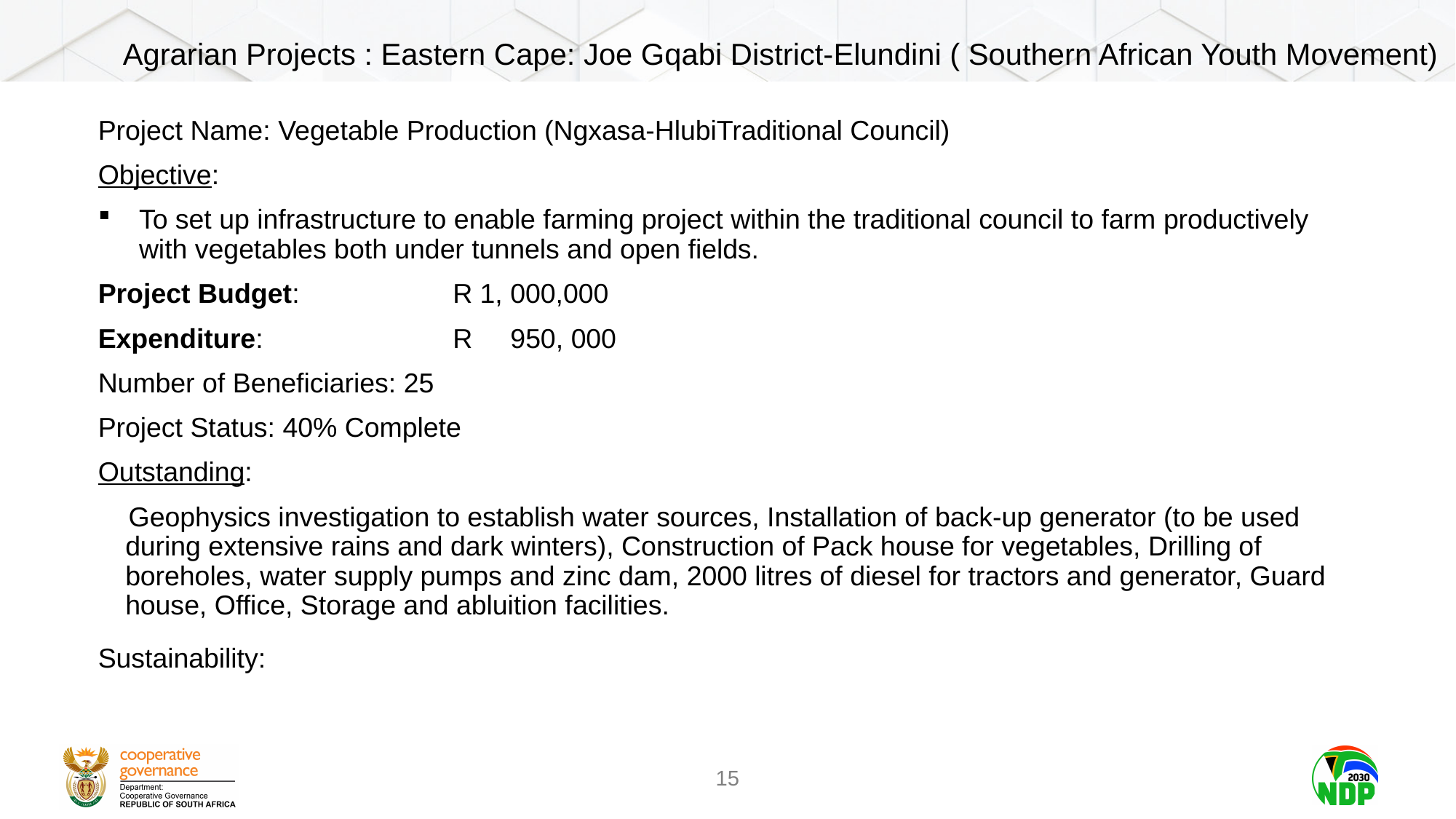

Agrarian Projects : Eastern Cape: Joe Gqabi District-Elundini ( Southern African Youth Movement)

Project Name: Vegetable Production (Ngxasa-HlubiTraditional Council)
Objective:
To set up infrastructure to enable farming project within the traditional council to farm productively with vegetables both under tunnels and open fields.
Project Budget: 		R 1, 000,000
Expenditure: 		R     950, 000
Number of Beneficiaries: 25
Project Status: 40% Complete
Outstanding:
    Geophysics investigation to establish water sources, Installation of back-up generator (to be used during extensive rains and dark winters), Construction of Pack house for vegetables, Drilling of boreholes, water supply pumps and zinc dam, 2000 litres of diesel for tractors and generator, Guard house, Office, Storage and abluition facilities.
Sustainability: